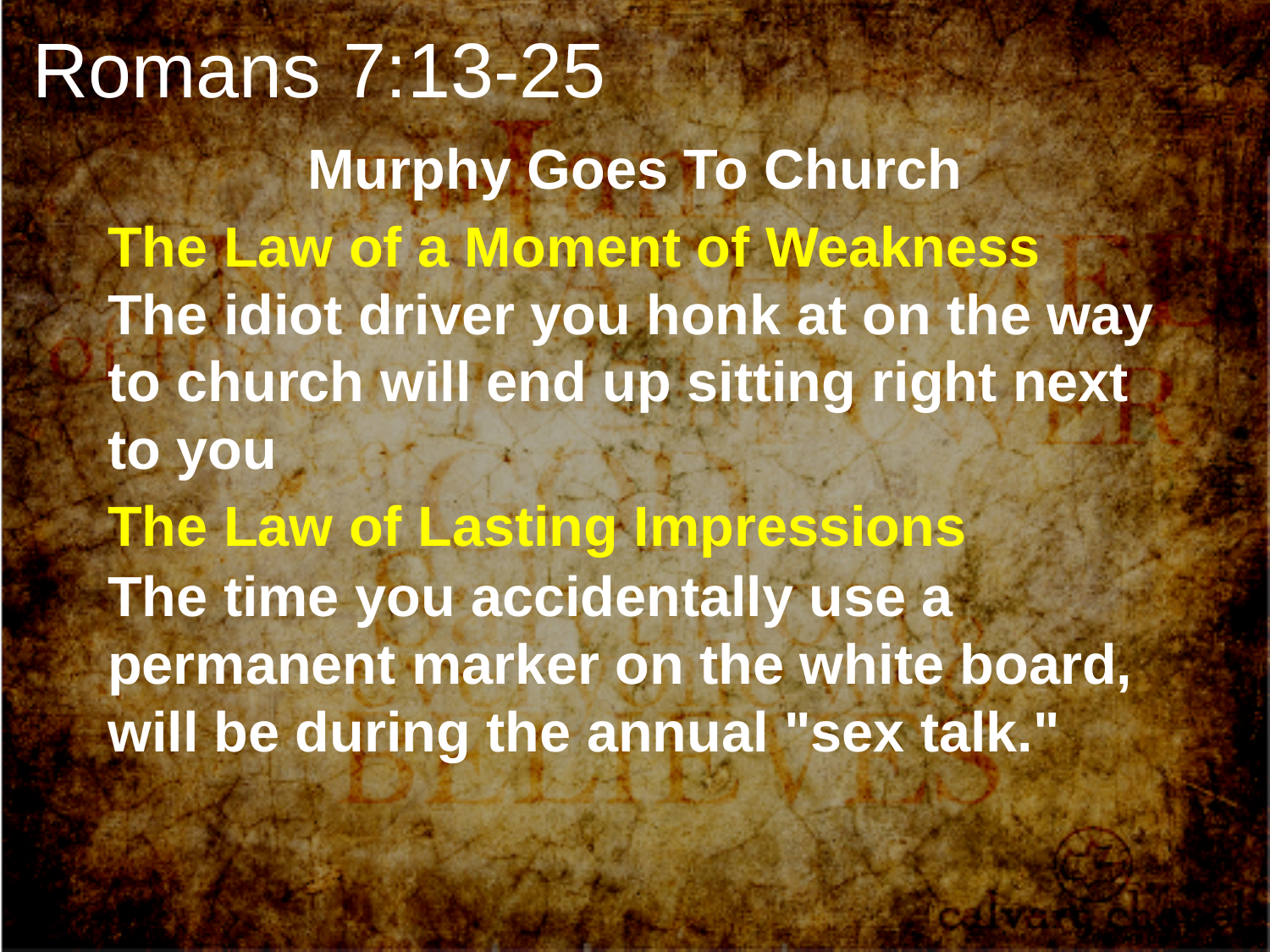

Romans 7:13-25
Murphy Goes To Church
The Law of a Moment of Weakness
The idiot driver you honk at on the way to church will end up sitting right next to you
The Law of Lasting Impressions
The time you accidentally use a permanent marker on the white board, will be during the annual "sex talk."